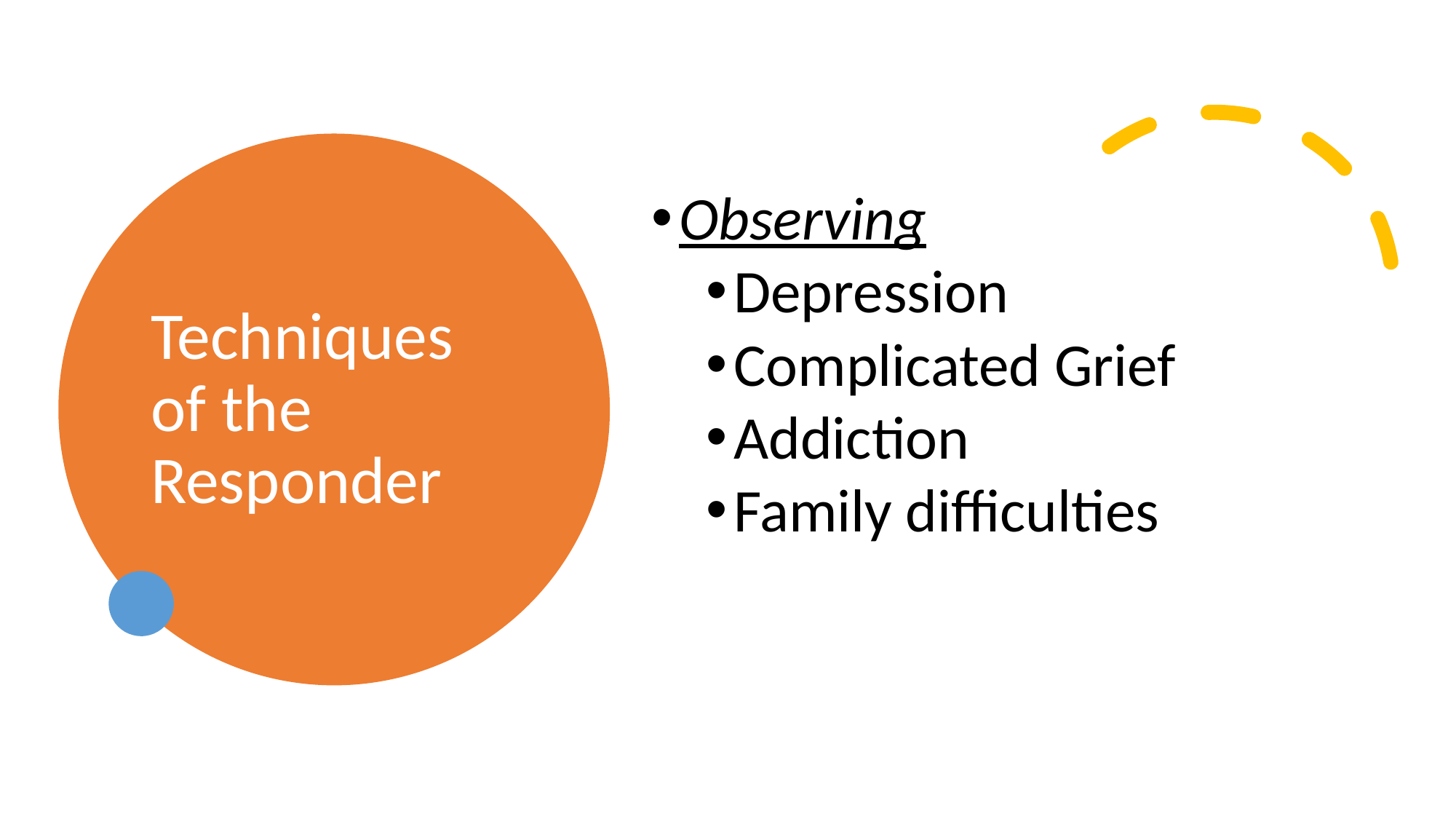

# Techniques of the Responder
Observing
Depression
Complicated Grief
Addiction
Family difficulties